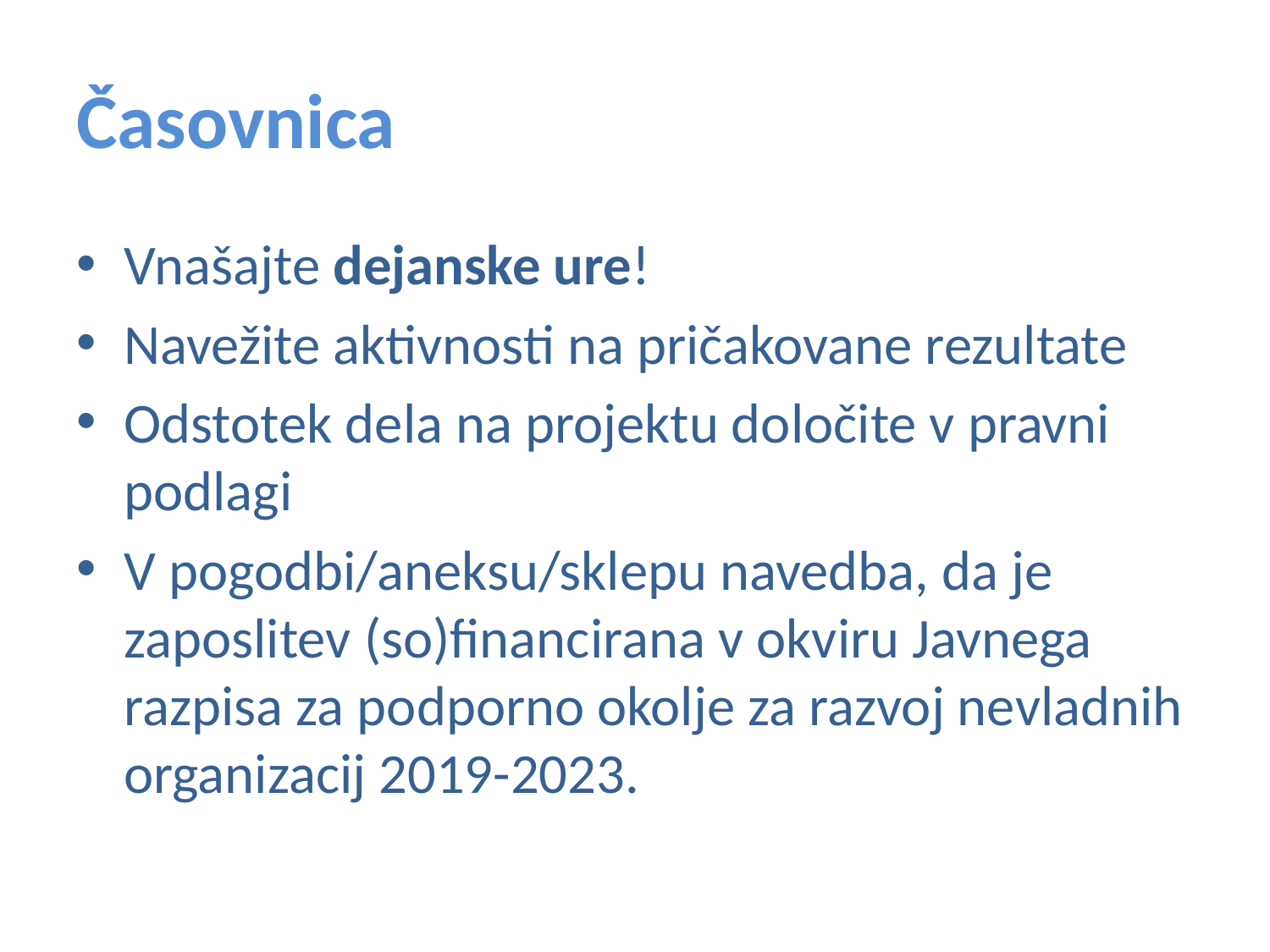

# Časovnica
Vnašajte dejanske ure!
Navežite aktivnosti na pričakovane rezultate
Odstotek dela na projektu določite v pravni podlagi
V pogodbi/aneksu/sklepu navedba, da je zaposlitev (so)financirana v okviru Javnega razpisa za podporno okolje za razvoj nevladnih organizacij 2019-2023.